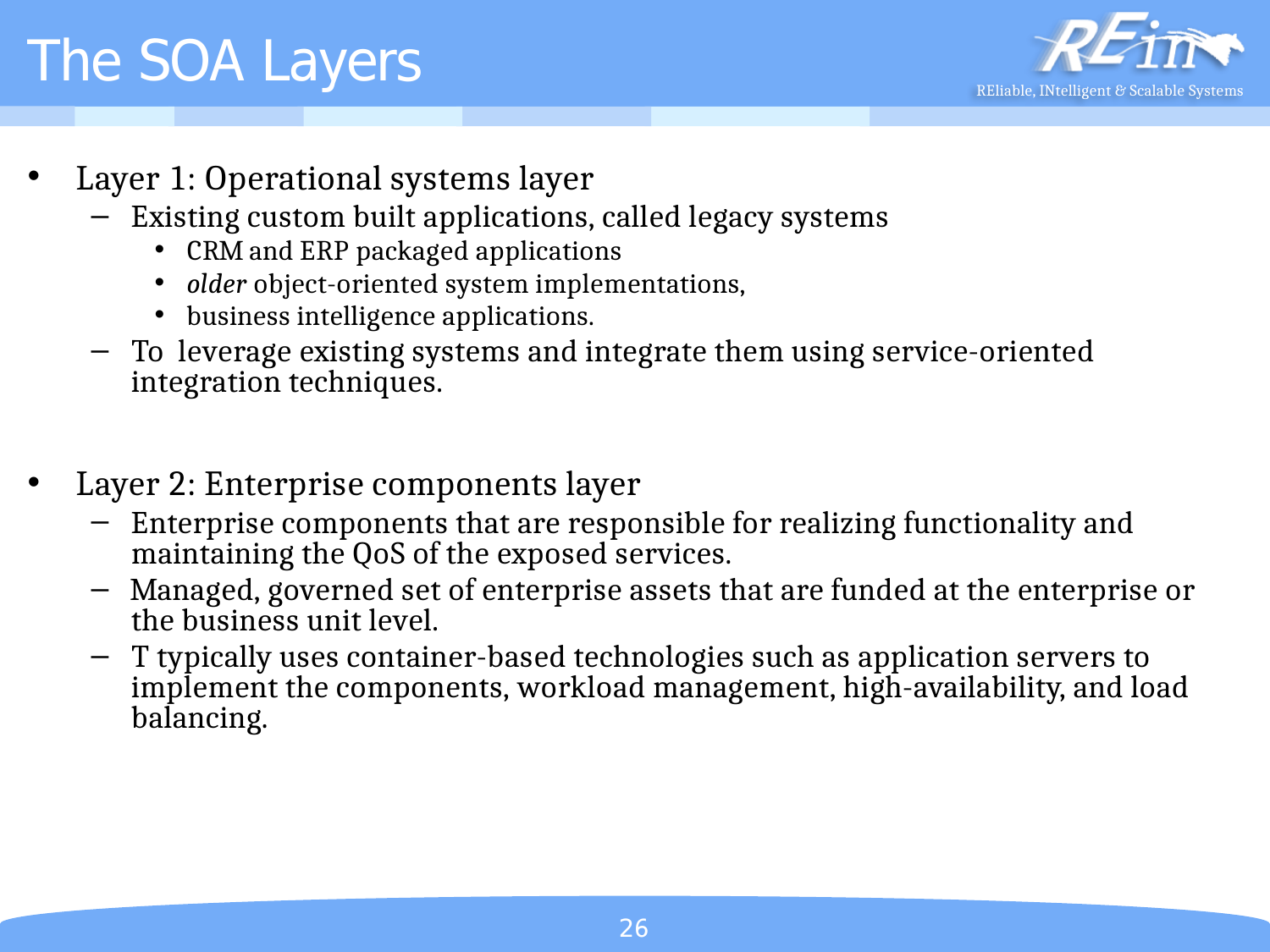

# The SOA Layers
Layer 1: Operational systems layer
Existing custom built applications, called legacy systems
CRM and ERP packaged applications
older object-oriented system implementations,
business intelligence applications.
To  leverage existing systems and integrate them using service-oriented integration techniques.

Layer 2: Enterprise components layer
Enterprise components that are responsible for realizing functionality and maintaining the QoS of the exposed services.
Managed, governed set of enterprise assets that are funded at the enterprise or the business unit level.
T typically uses container-based technologies such as application servers to implement the components, workload management, high-availability, and load balancing.
26